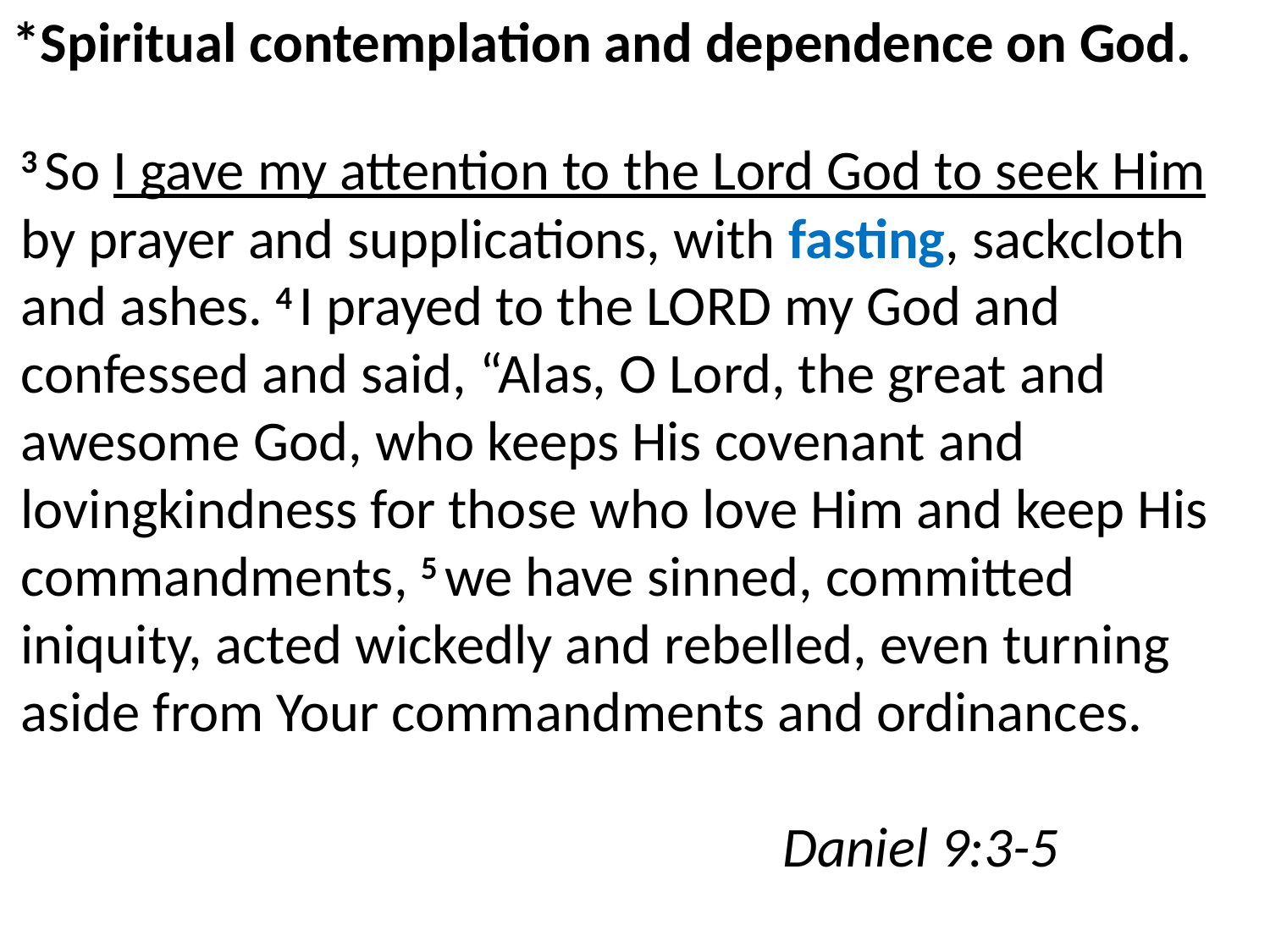

*Spiritual contemplation and dependence on God.
3 So I gave my attention to the Lord God to seek Him by prayer and supplications, with fasting, sackcloth and ashes. 4 I prayed to the Lord my God and confessed and said, “Alas, O Lord, the great and awesome God, who keeps His covenant and lovingkindness for those who love Him and keep His commandments, 5 we have sinned, committed iniquity, acted wickedly and rebelled, even turning aside from Your commandments and ordinances.																Daniel 9:3-5